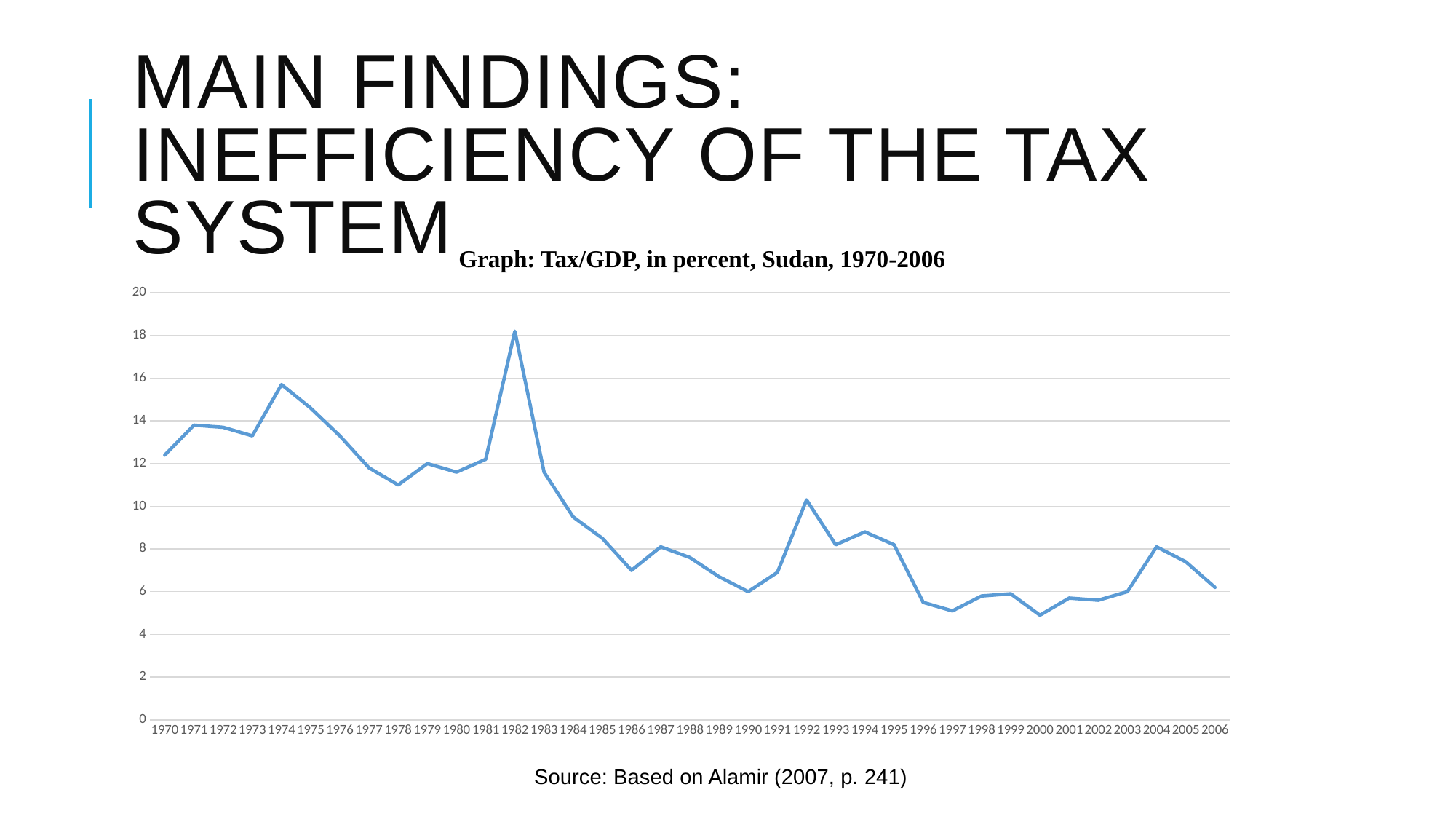

# Main findings: inefficiency of the tax system
Graph: Tax/GDP, in percent, Sudan, 1970-2006

### Chart

| Category |  |
|---|---|
| 1970 | 12.4 |
| 1971 | 13.8 |
| 1972 | 13.7 |
| 1973 | 13.3 |
| 1974 | 15.7 |
| 1975 | 14.6 |
| 1976 | 13.3 |
| 1977 | 11.8 |
| 1978 | 11.0 |
| 1979 | 12.0 |
| 1980 | 11.6 |
| 1981 | 12.2 |
| 1982 | 18.2 |
| 1983 | 11.6 |
| 1984 | 9.5 |
| 1985 | 8.5 |
| 1986 | 7.0 |
| 1987 | 8.1 |
| 1988 | 7.6 |
| 1989 | 6.7 |
| 1990 | 6.0 |
| 1991 | 6.9 |
| 1992 | 10.3 |
| 1993 | 8.2 |
| 1994 | 8.8 |
| 1995 | 8.2 |
| 1996 | 5.5 |
| 1997 | 5.1 |
| 1998 | 5.8 |
| 1999 | 5.9 |
| 2000 | 4.9 |
| 2001 | 5.7 |
| 2002 | 5.6 |
| 2003 | 6.0 |
| 2004 | 8.1 |
| 2005 | 7.4 |
| 2006 | 6.2 |
Source: Based on Alamir (2007, p. 241)